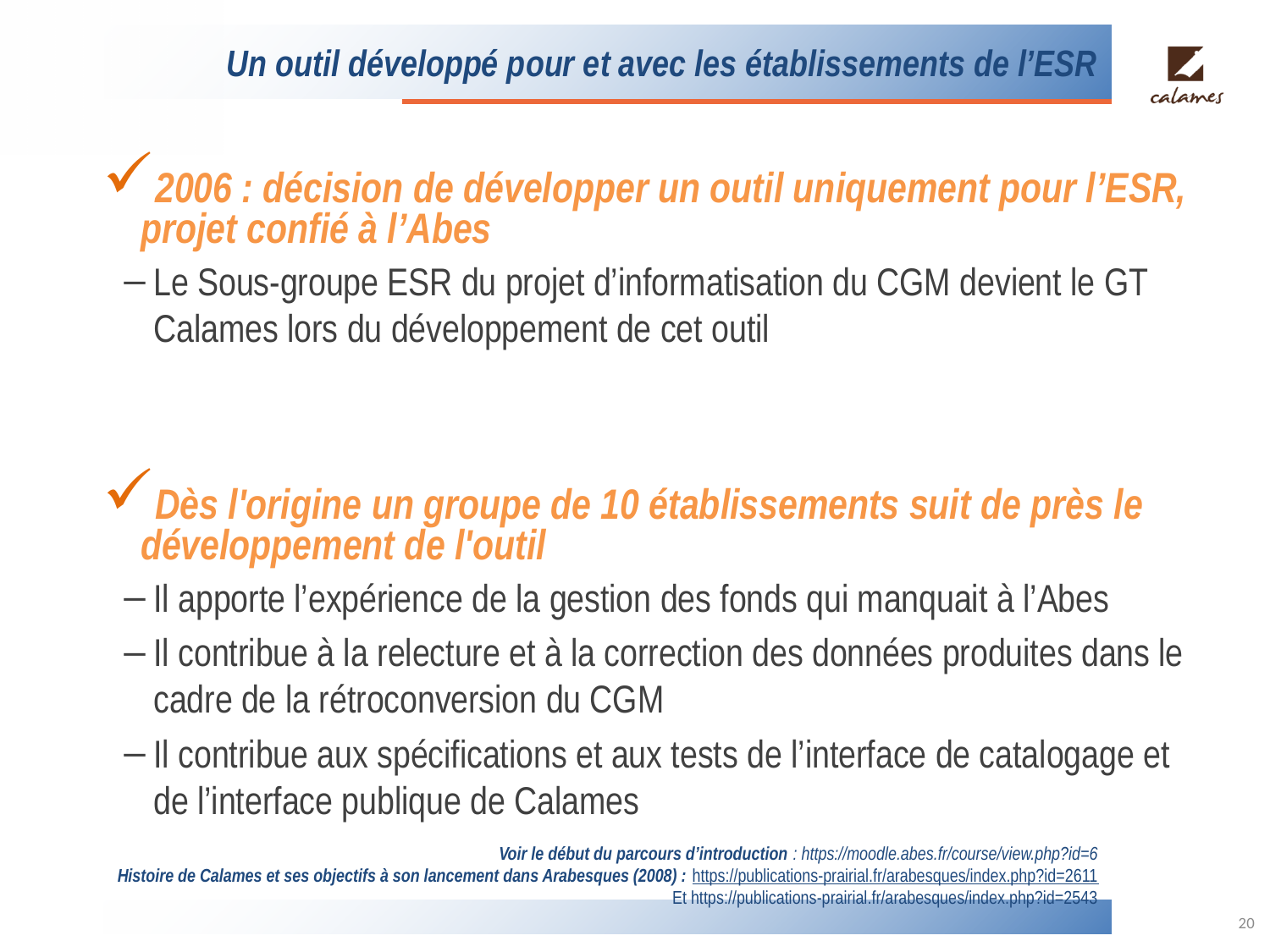

# Un outil développé pour et avec les établissements de l’ESR
2006 : décision de développer un outil uniquement pour l’ESR, projet confié à l’Abes
Le Sous-groupe ESR du projet d’informatisation du CGM devient le GT Calames lors du développement de cet outil

Dès l'origine un groupe de 10 établissements suit de près le développement de l'outil
Il apporte l’expérience de la gestion des fonds qui manquait à l’Abes
Il contribue à la relecture et à la correction des données produites dans le cadre de la rétroconversion du CGM
Il contribue aux spécifications et aux tests de l’interface de catalogage et de l’interface publique de Calames
Voir le début du parcours d’introduction : https://moodle.abes.fr/course/view.php?id=6
Histoire de Calames et ses objectifs à son lancement dans Arabesques (2008) : https://publications-prairial.fr/arabesques/index.php?id=2611
Et https://publications-prairial.fr/arabesques/index.php?id=2543
20